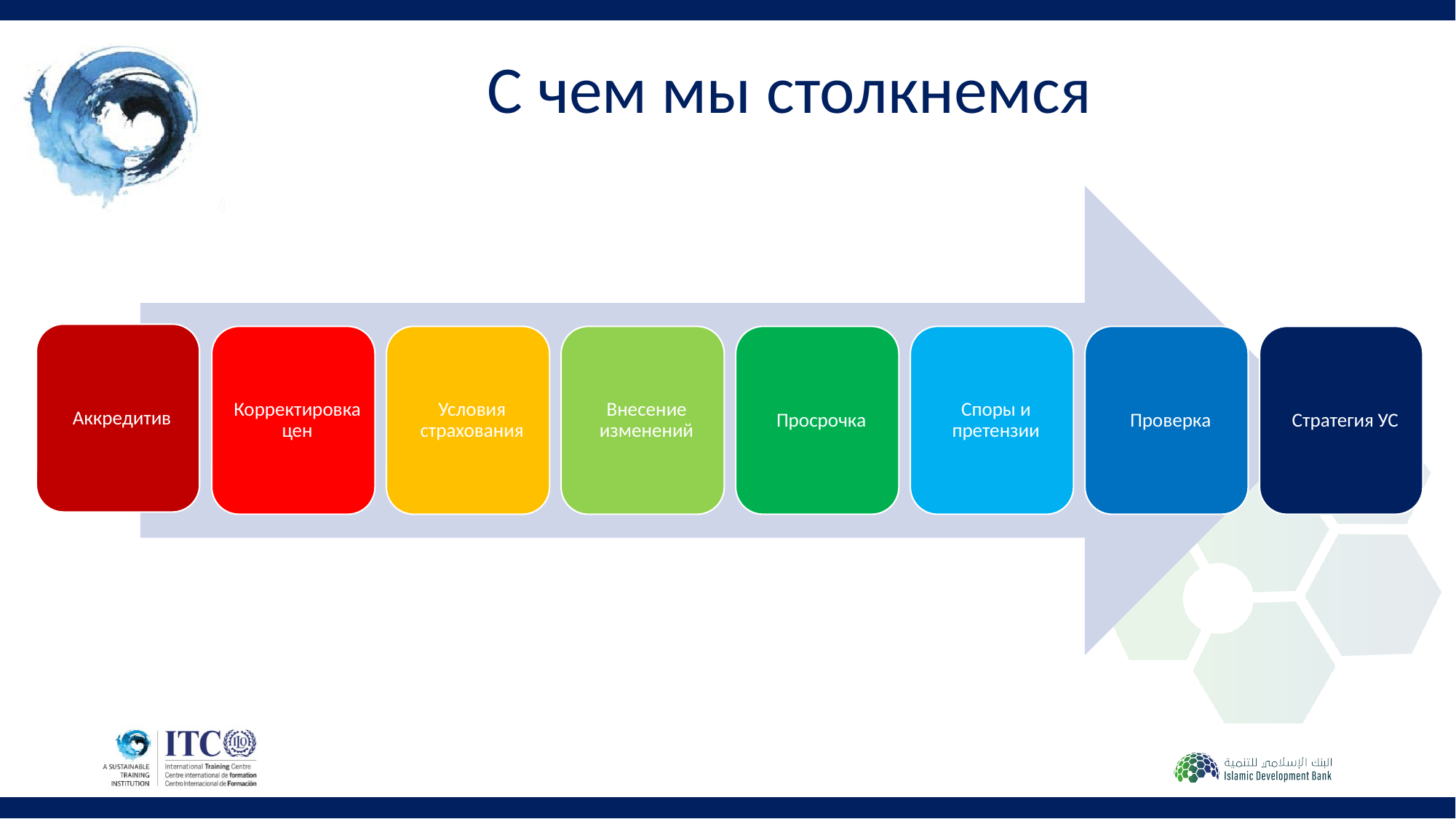

# С чем мы столкнемся
Аккредитив
Корректировка цен
Условия страхования
Внесение изменений
Просрочка
Споры и претензии
Проверка
Стратегия УС